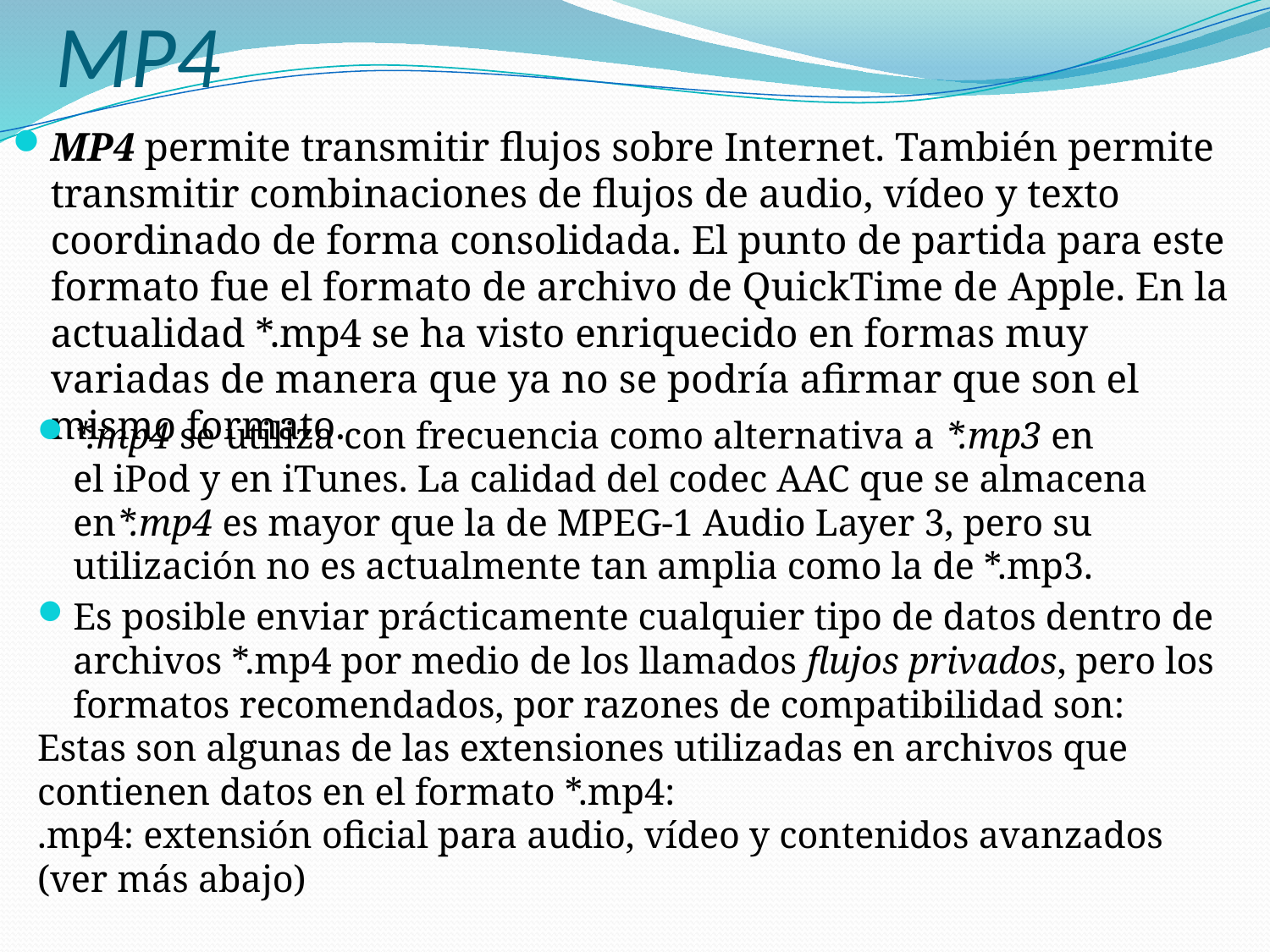

# MP4
MP4 permite transmitir flujos sobre Internet. También permite transmitir combinaciones de flujos de audio, vídeo y texto coordinado de forma consolidada. El punto de partida para este formato fue el formato de archivo de QuickTime de Apple. En la actualidad *.mp4 se ha visto enriquecido en formas muy variadas de manera que ya no se podría afirmar que son el mismo formato.

*.mp4 se utiliza con frecuencia como alternativa a *.mp3 en el iPod y en iTunes. La calidad del codec AAC que se almacena en*.mp4 es mayor que la de MPEG-1 Audio Layer 3, pero su utilización no es actualmente tan amplia como la de *.mp3.
Es posible enviar prácticamente cualquier tipo de datos dentro de archivos *.mp4 por medio de los llamados flujos privados, pero los formatos recomendados, por razones de compatibilidad son:
Estas son algunas de las extensiones utilizadas en archivos que contienen datos en el formato *.mp4:
.mp4: extensión oficial para audio, vídeo y contenidos avanzados (ver más abajo)